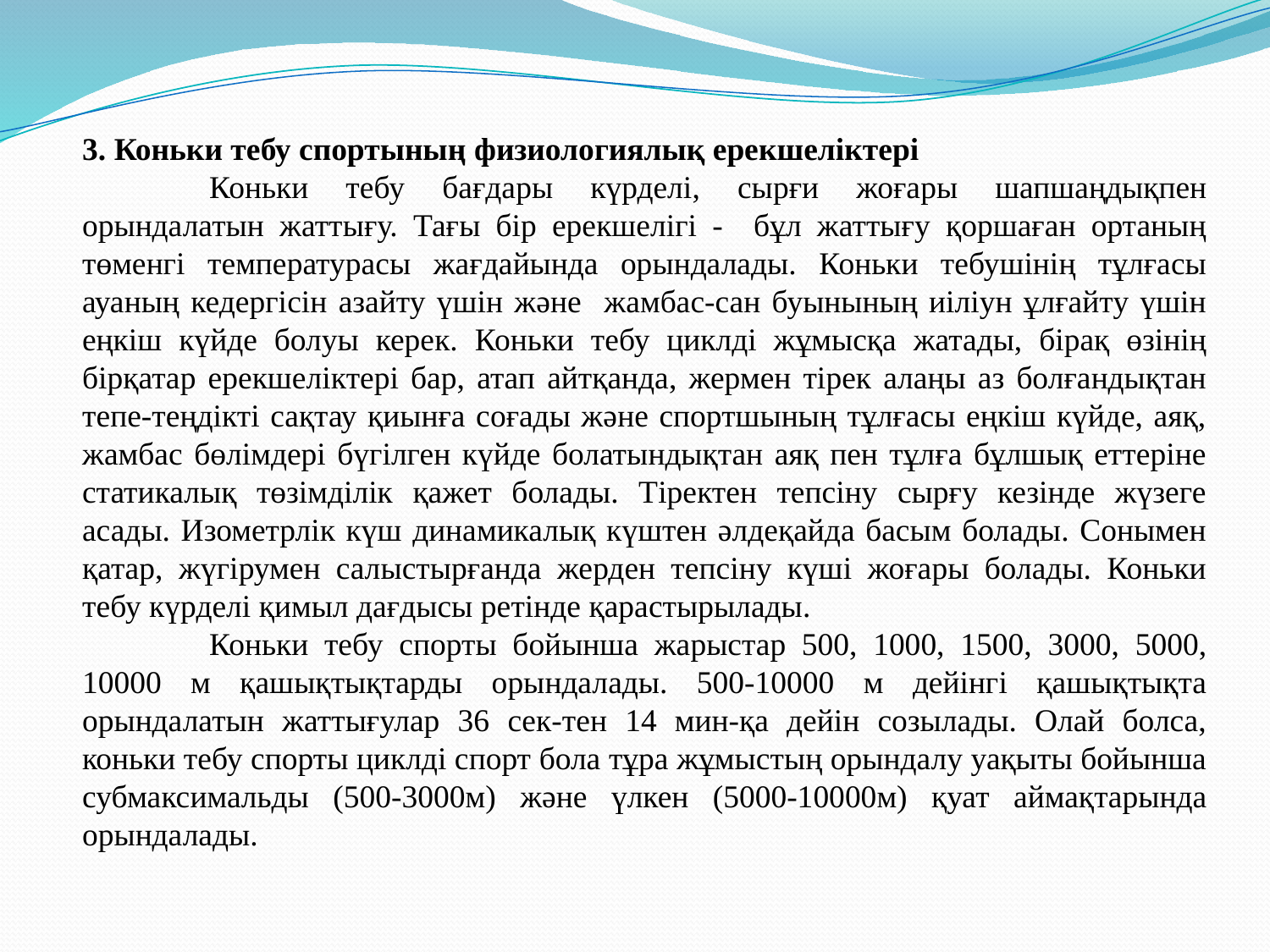

3. Коньки тебу спортының физиологиялық ерекшеліктері
	Коньки тебу бағдары күрделі, сырғи жоғары шапшаңдықпен орындалатын жаттығу. Тағы бір ерекшелігі -  бұл жаттығу қоршаған ортаның төменгі температурасы жағдайында орындалады. Коньки тебушінің тұлғасы ауаның кедергісін азайту үшін және  жамбас-сан буынының иіліун ұлғайту үшін еңкіш күйде болуы керек. Коньки тебу циклді жұмысқа жатады, бірақ өзінің бірқатар ерекшеліктері бар, атап айтқанда, жермен тірек алаңы аз болғандықтан тепе-теңдікті сақтау қиынға соғады және спортшының тұлғасы еңкіш күйде, аяқ, жамбас бөлімдері бүгілген күйде болатындықтан аяқ пен тұлға бұлшық еттеріне статикалық төзімділік қажет болады. Тіректен тепсіну сырғу кезінде жүзеге асады. Изометрлік күш динамикалық күштен әлдеқайда басым болады. Сонымен қатар, жүгірумен салыстырғанда жерден тепсіну күші жоғары болады. Коньки тебу күрделі қимыл дағдысы ретінде қарастырылады.
	Коньки тебу спорты бойынша жарыстар 500, 1000, 1500, 3000, 5000, 10000 м қашықтықтарды орындалады. 500-10000 м дейінгі қашықтықта орындалатын жаттығулар 36 сек-тен 14 мин-қа дейін созылады. Олай болса, коньки тебу спорты циклді спорт бола тұра жұмыстың орындалу уақыты бойынша субмаксимальды (500-3000м) және үлкен (5000-10000м) қуат аймақтарында орындалады.